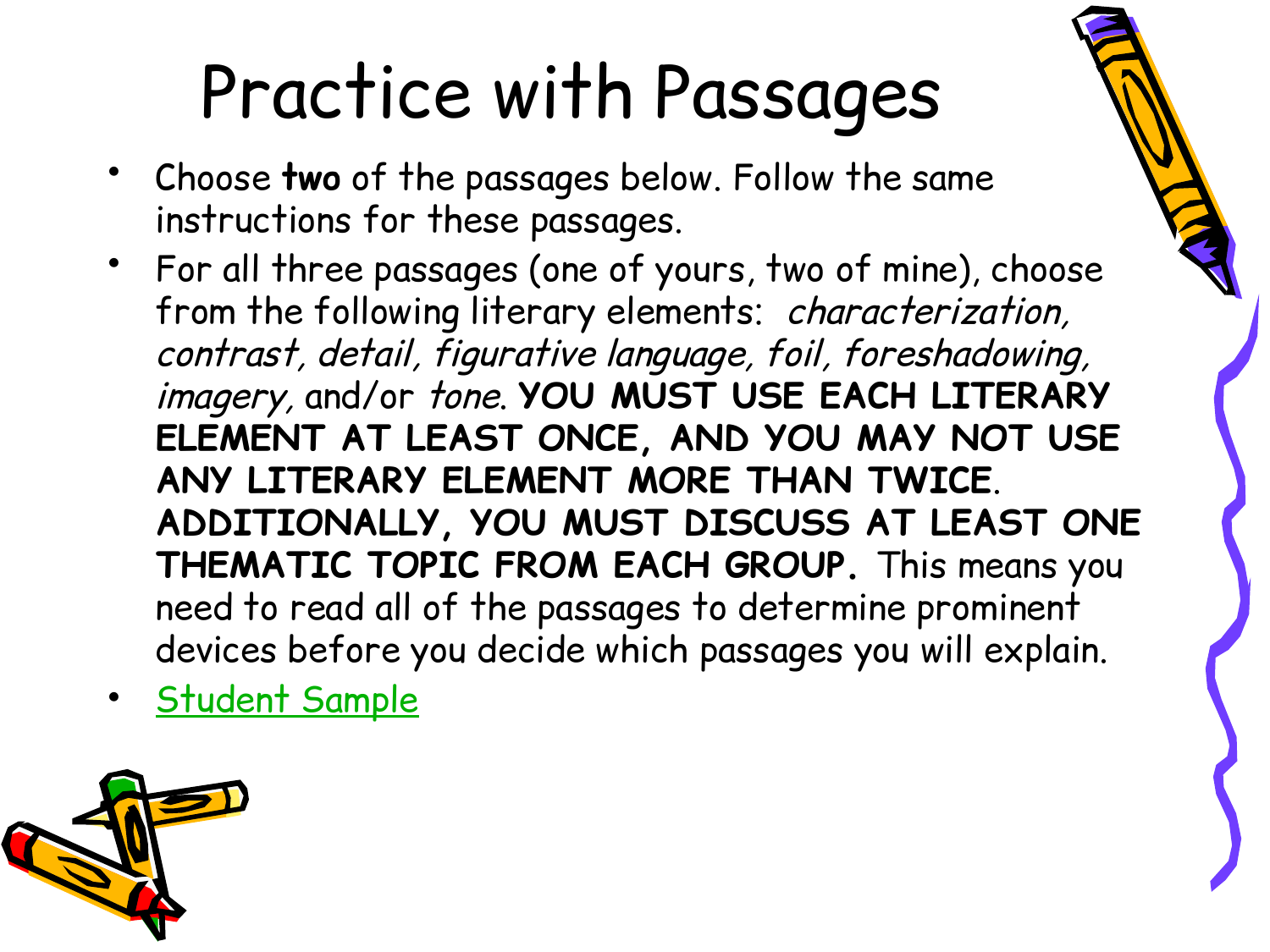

# Practice with Passages
Choose two of the passages below. Follow the same instructions for these passages.
For all three passages (one of yours, two of mine), choose from the following literary elements:  characterization, contrast, detail, figurative language, foil, foreshadowing, imagery, and/or tone. YOU MUST USE EACH LITERARY ELEMENT AT LEAST ONCE, AND YOU MAY NOT USE ANY LITERARY ELEMENT MORE THAN TWICE. ADDITIONALLY, YOU MUST DISCUSS AT LEAST ONE THEMATIC TOPIC FROM EACH GROUP. This means you need to read all of the passages to determine prominent devices before you decide which passages you will explain.
Student Sample